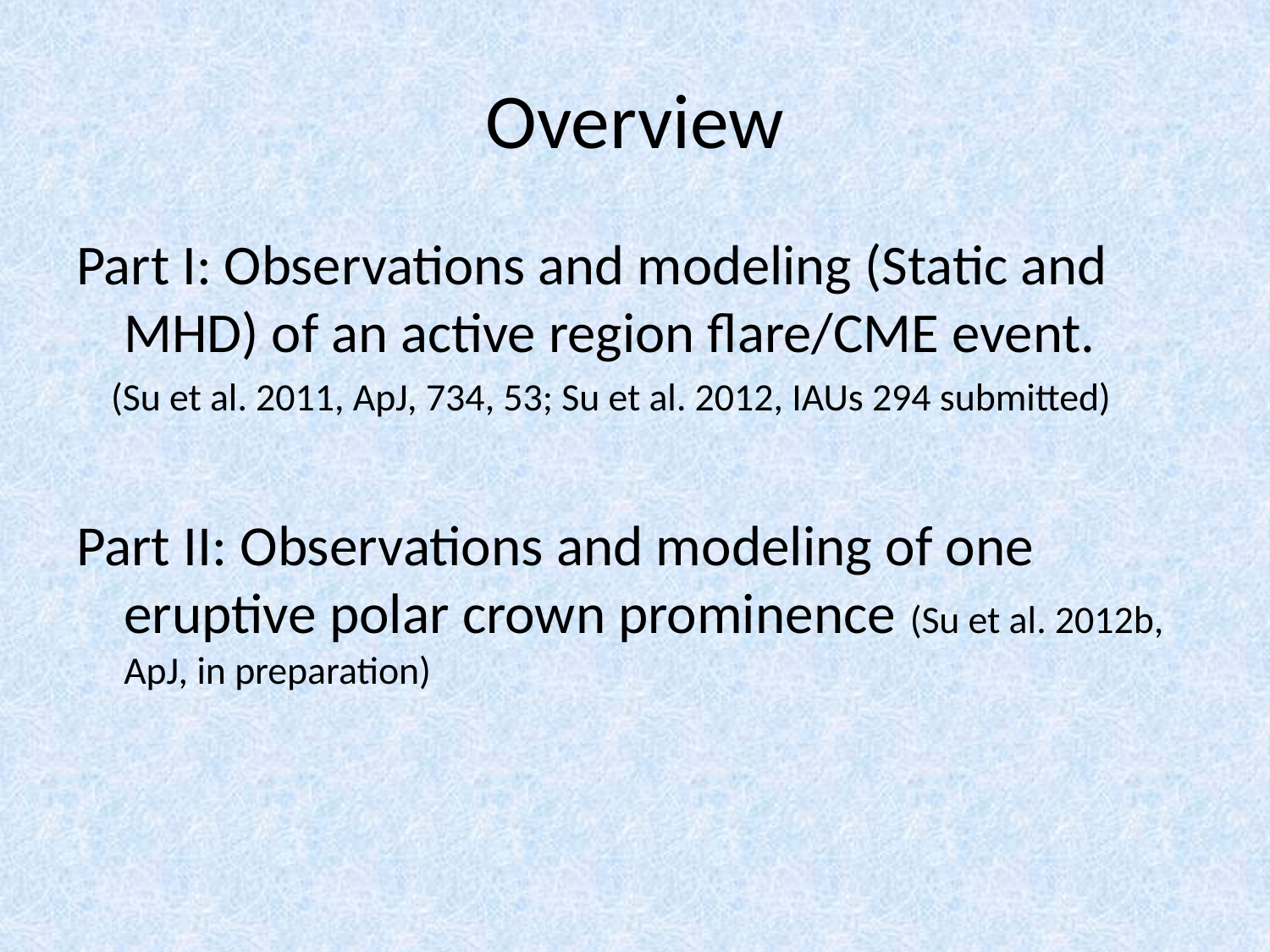

# Overview
Part I: Observations and modeling (Static and MHD) of an active region flare/CME event.
    (Su et al. 2011, ApJ, 734, 53; Su et al. 2012, IAUs 294 submitted)

Part II: Observations and modeling of one eruptive polar crown prominence (Su et al. 2012b, ApJ, in preparation)